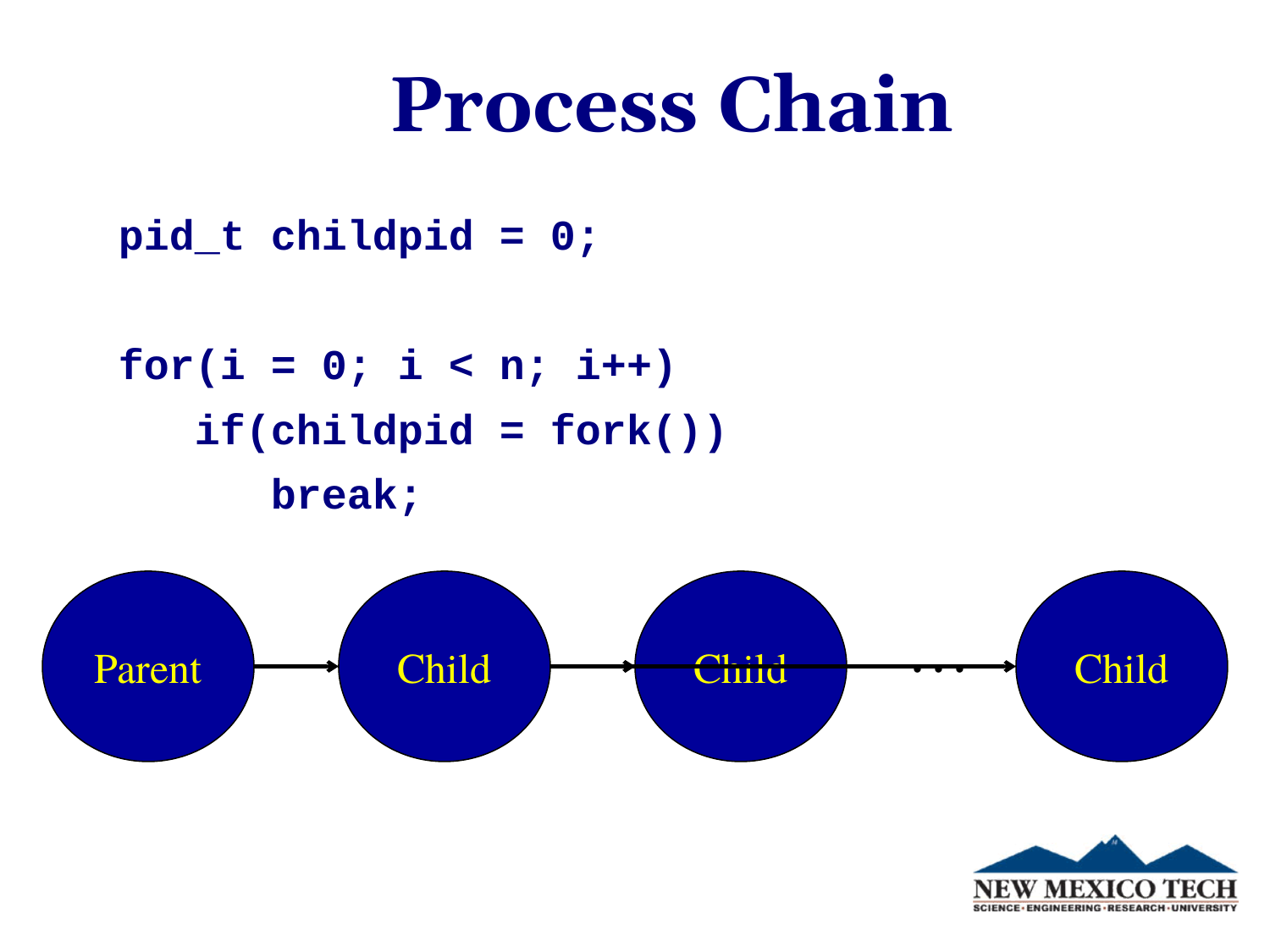

# Process Chain
pid_t childpid = 0;

for(i = 0; i < n; i++)
   if(childpid = fork())
      break;
Parent
Child
Child
Child
…